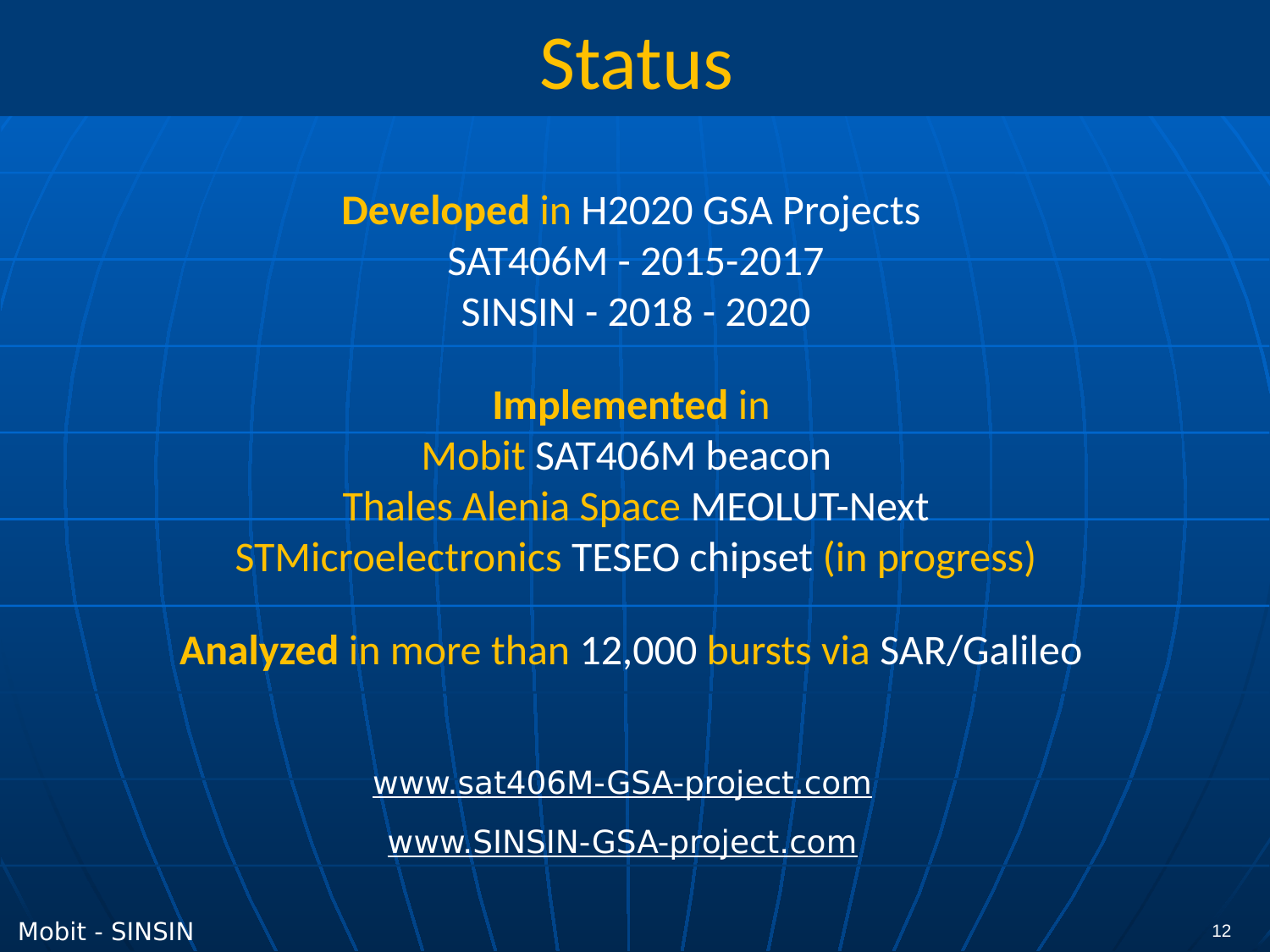

Status
Developed in H2020 GSA Projects
SAT406M - 2015-2017
SINSIN - 2018 - 2020

Implemented in
Mobit SAT406M beacon
Thales Alenia Space MEOLUT-Next
STMicroelectronics TESEO chipset (in progress)

Analyzed in more than 12,000 bursts via SAR/Galileo
www.sat406M-GSA-project.com
www.SINSIN-GSA-project.com